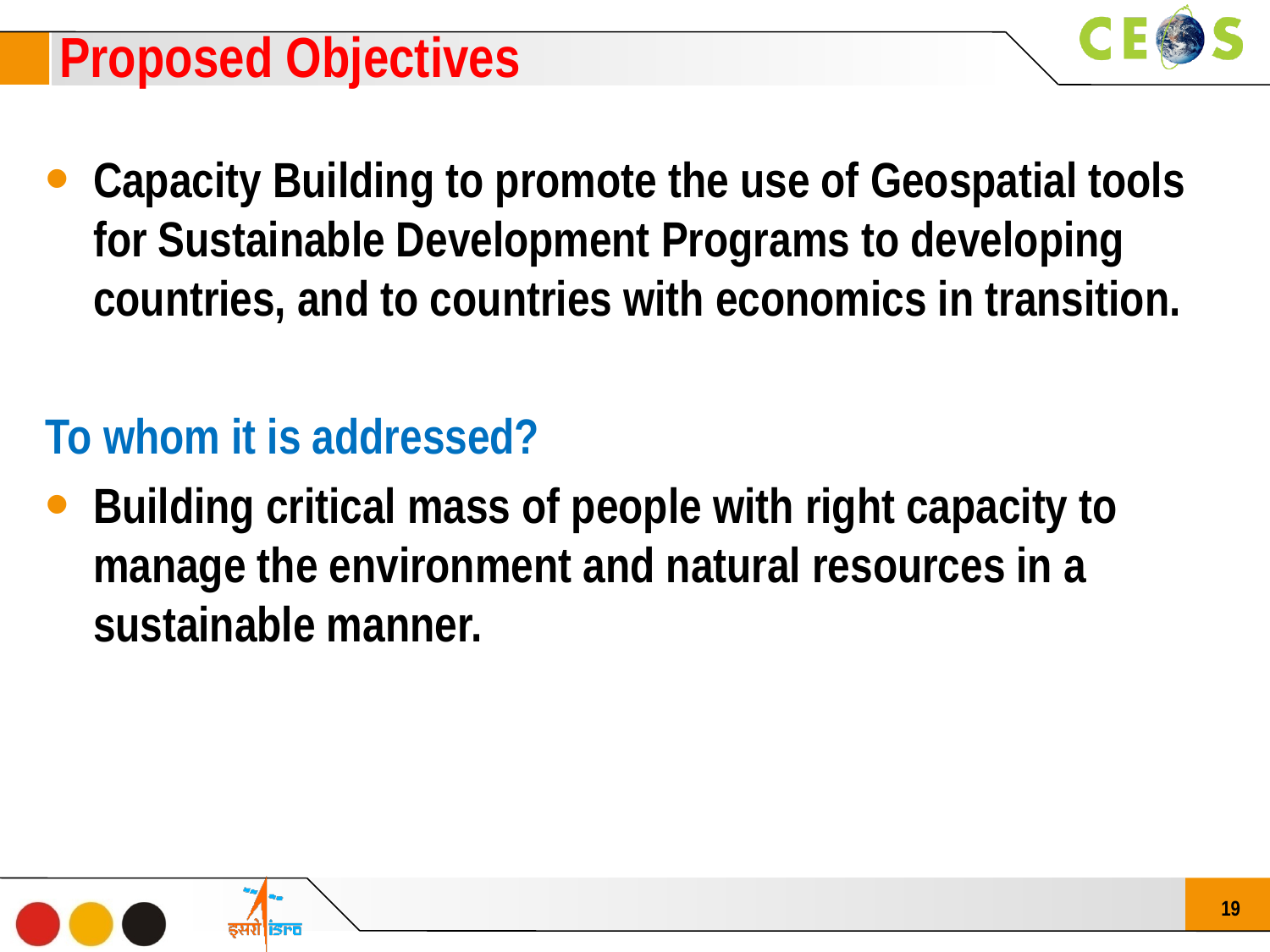

Proposed Objectives
Capacity Building to promote the use of Geospatial tools for Sustainable Development Programs to developing countries, and to countries with economics in transition.

To whom it is addressed?
Building critical mass of people with right capacity to manage the environment and natural resources in a sustainable manner.